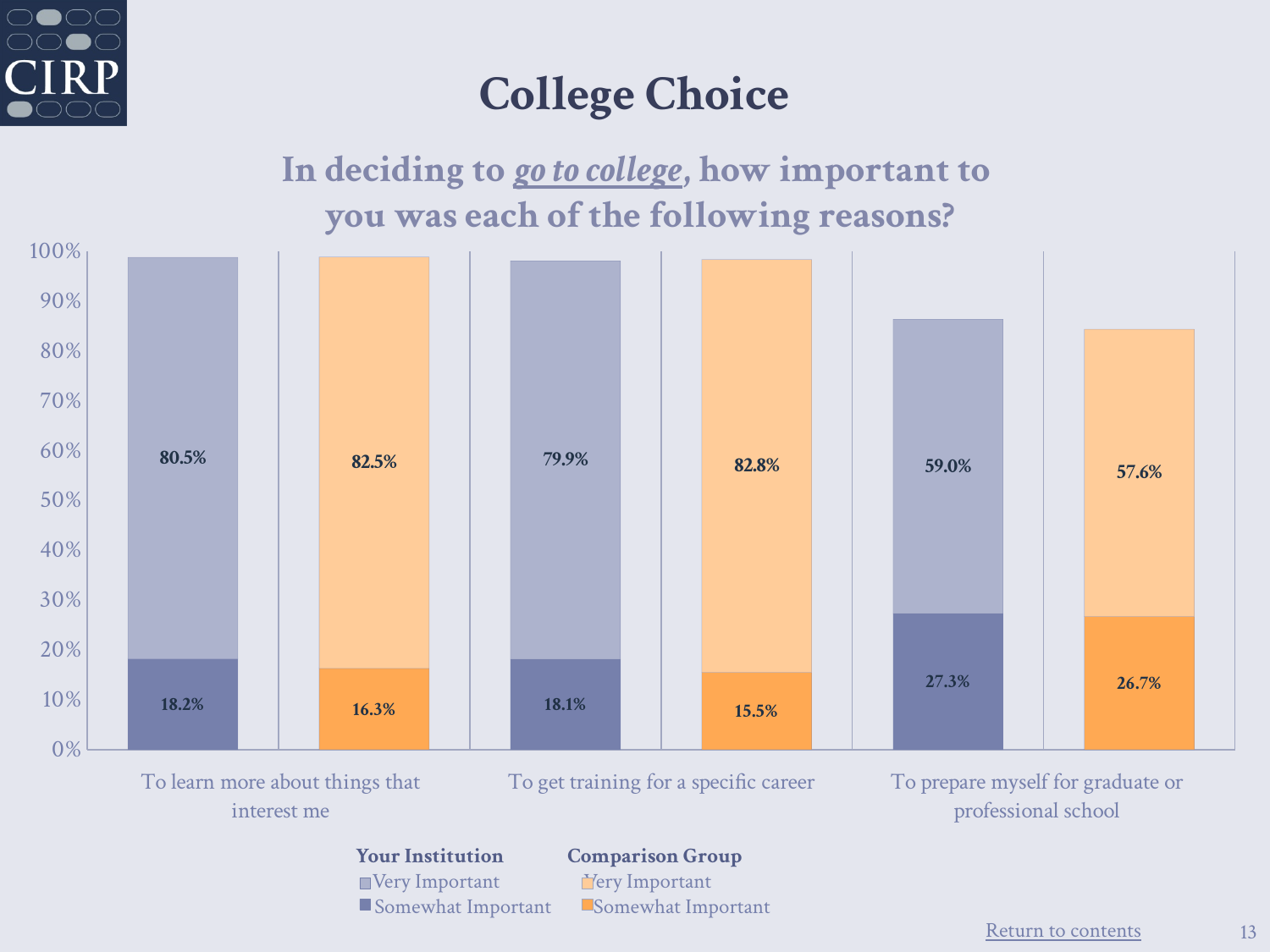

# College Choice
In deciding to go to college, how important to
you was each of the following reasons?

### Chart

| Category |  |  |
|---|---|---|
|  Your Institution | 0.182 | 0.805 |
| Comparison Group | 0.163 | 0.825 |
| Your Institution | 0.181 | 0.799 |
| Comparison Group | 0.155 | 0.828 |
| Your Institution | 0.273 | 0.59 |
| Comparison Group | 0.267 | 0.576 |
 Your Institution               Comparison Group
     Very Important                  Very Important
     Somewhat Important         Somewhat Important

13